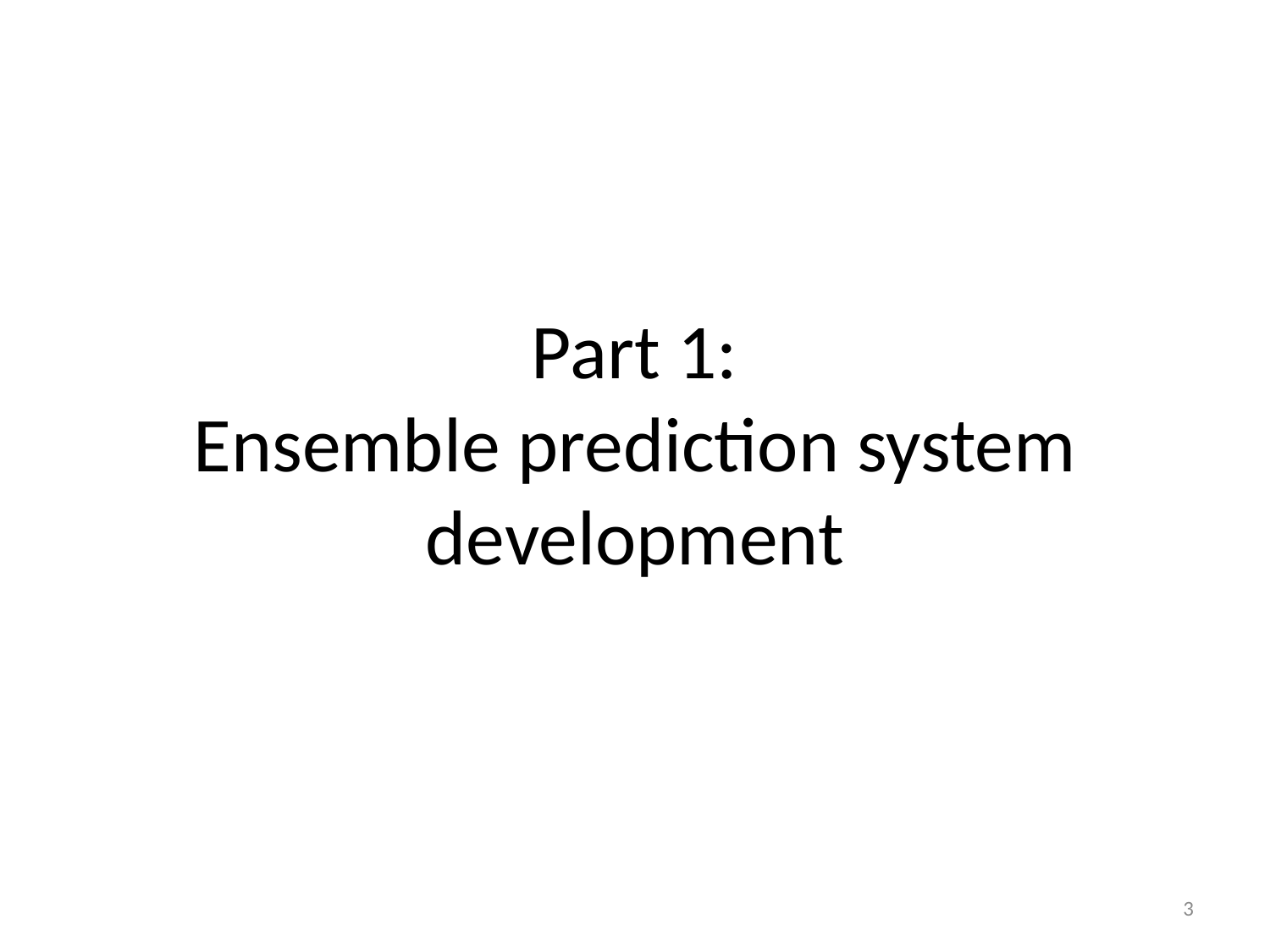

# Part 1: Ensemble prediction system development
3